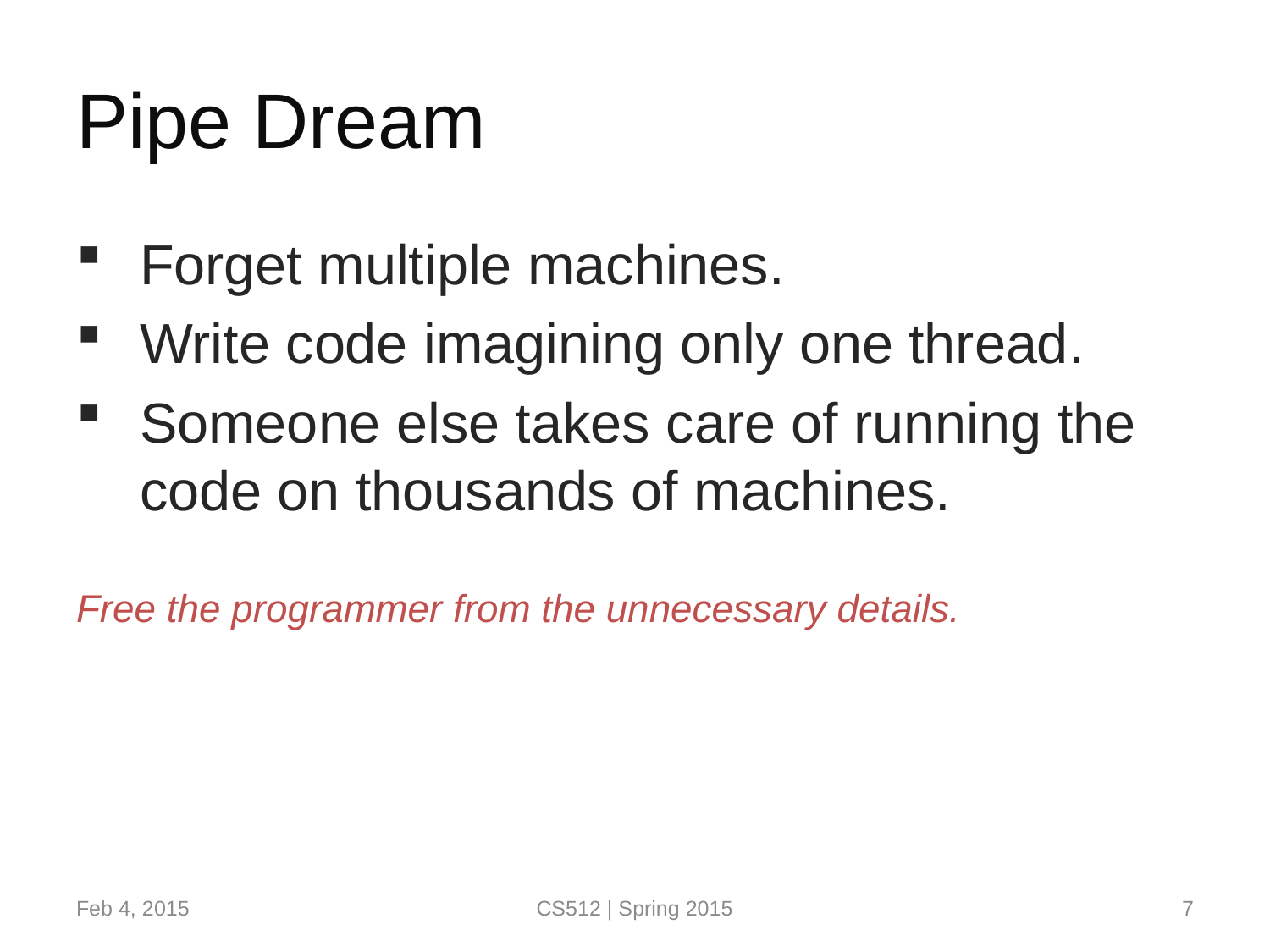

# Pipe Dream
Forget multiple machines.
Write code imagining only one thread.
Someone else takes care of running the code on thousands of machines.

Free the programmer from the unnecessary details.

Feb 4, 2015
CS512 | Spring 2015
7